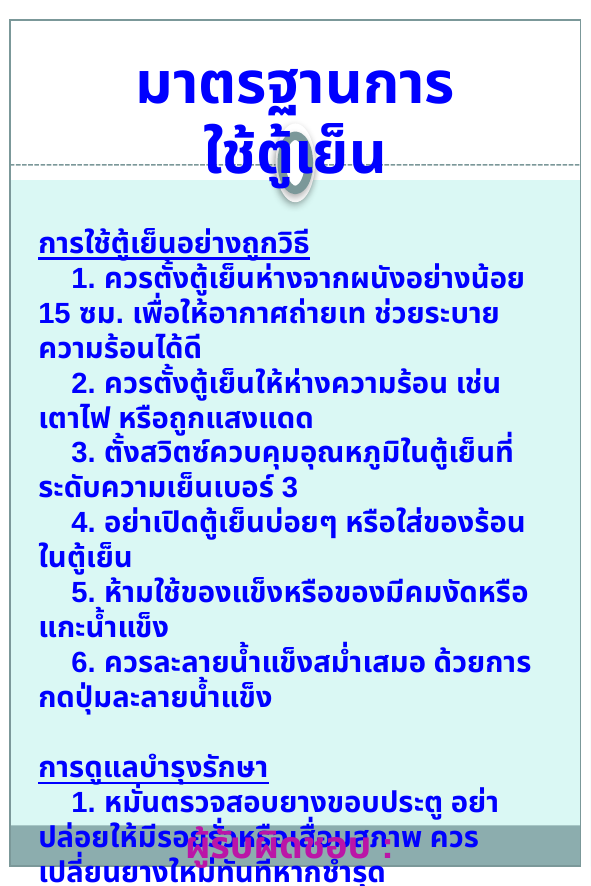

มาตรฐานการใช้ตู้เย็น
การใช้ตู้เย็นอย่างถูกวิธี
    1. ควรตั้งตู้เย็นห่างจากผนังอย่างน้อย 15 ซม. เพื่อให้อากาศถ่ายเท ช่วยระบายความร้อนได้ดี
    2. ควรตั้งตู้เย็นให้ห่างความร้อน เช่น เตาไฟ หรือถูกแสงแดด
    3. ตั้งสวิตซ์ควบคุมอุณหภูมิในตู้เย็นที่ระดับความเย็นเบอร์ 3
    4. อย่าเปิดตู้เย็นบ่อยๆ หรือใส่ของร้อนในตู้เย็น
    5. ห้ามใช้ของแข็งหรือของมีคมงัดหรือแกะน้ำแข็ง
    6. ควรละลายน้ำแข็งสม่ำเสมอ ด้วยการกดปุ่มละลายน้ำแข็ง

การดูแลบำรุงรักษา
    1. หมั่นตรวจสอบยางขอบประตู อย่าปล่อยให้มีรอยรั่วหรือเสื่อมสภาพ ควรเปลี่ยนยางใหม่ทันทีหากชำรุด
    2. หมั่นทำความสะอาดแผงระบายความร้อนที่อยู่ด้านหลังตู้เย็น เพื่อให้แผงระบายความร้อนทำงานได้ดี
    3. เช็ดทำความสะอาดตู้เย็นด้วยผ้าหรือฟองน้ำชุบน้ำสบู่ บิดพอหมาดๆ แล้วเช็ดรอบๆ ตัวตู้
ผู้รับผิดชอบ :